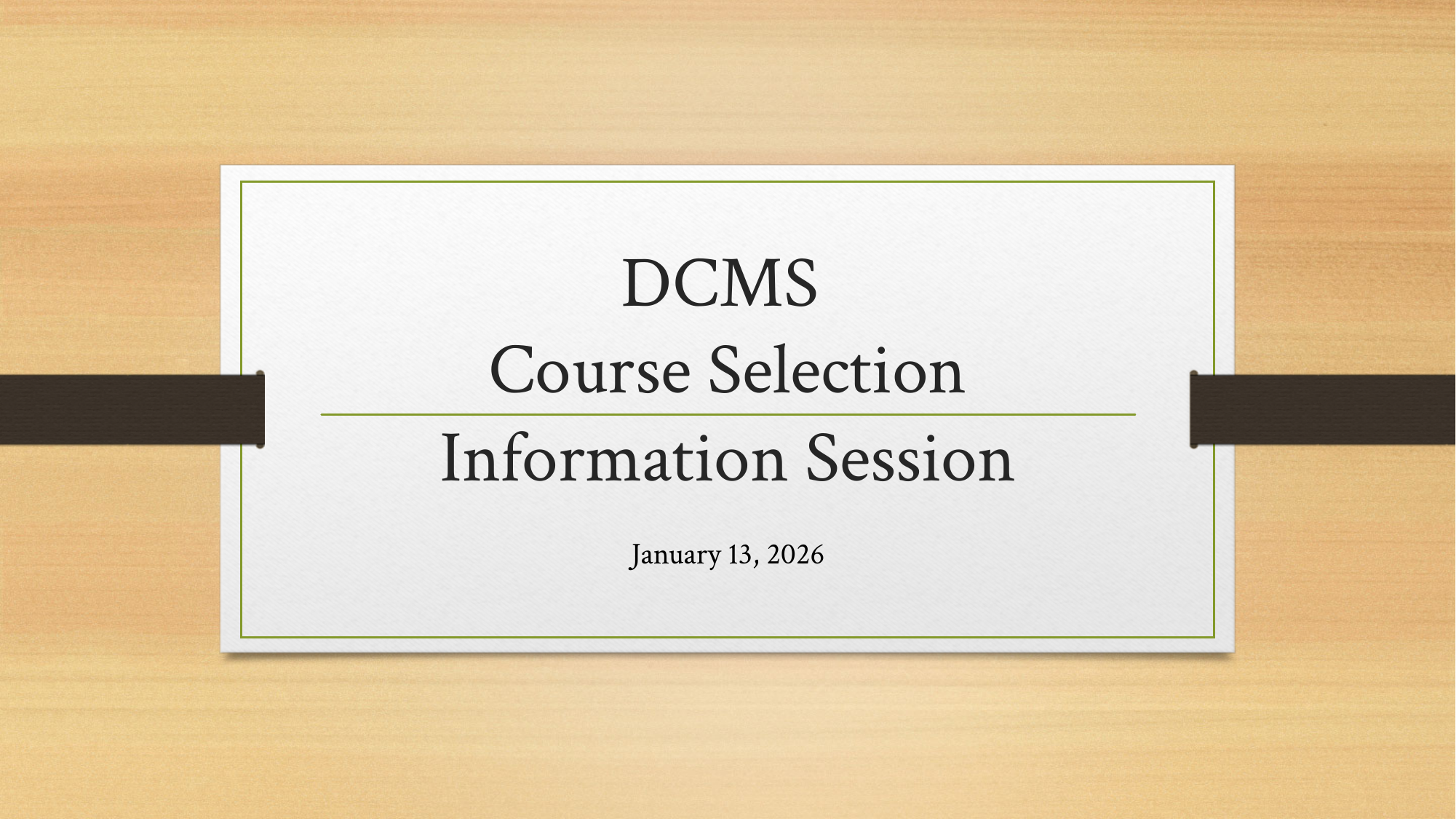

# DCMS Course Selection Information Session
January 13, 2026